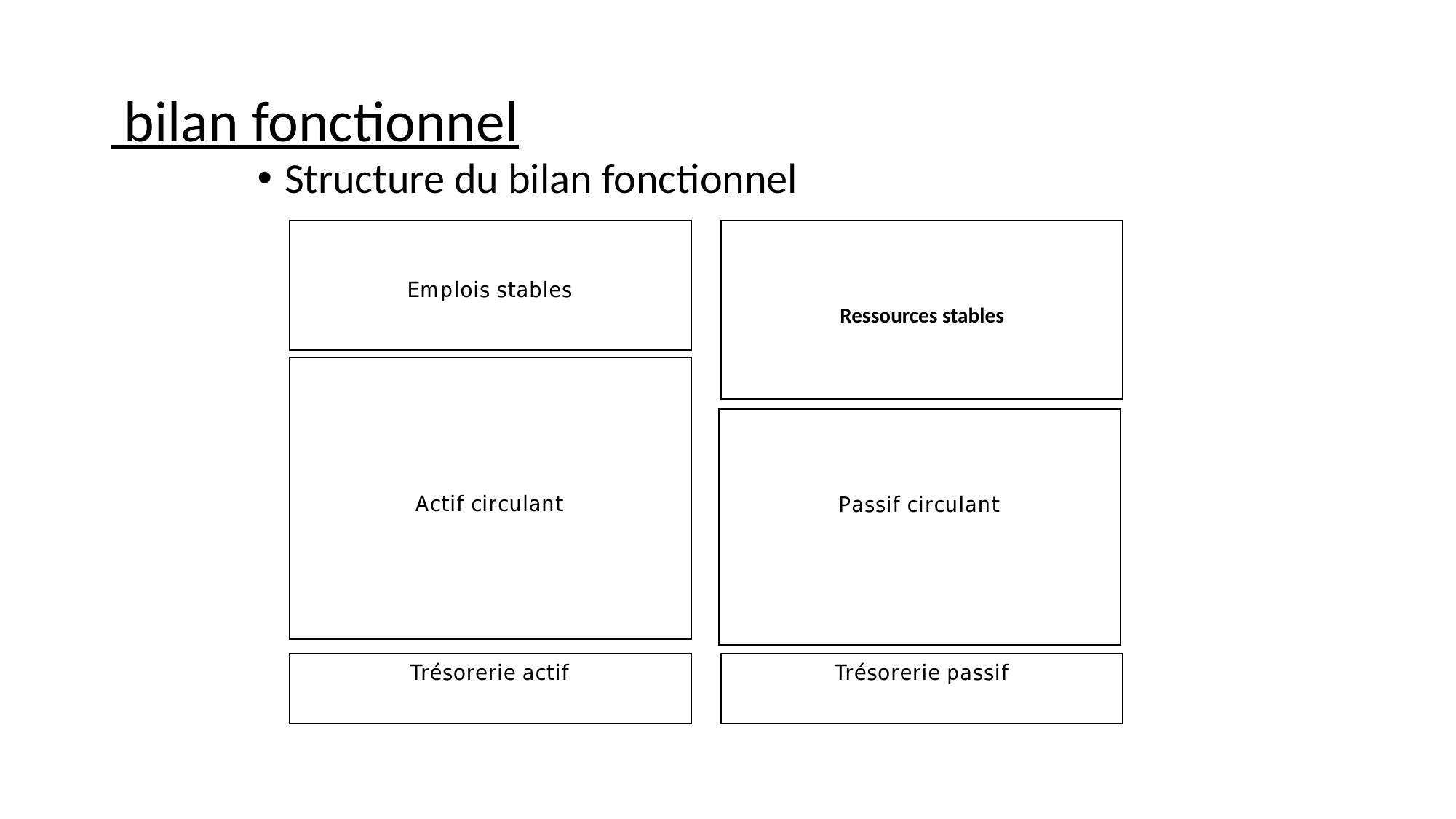

# bilan fonctionnel
Structure du bilan fonctionnel

Emplois stables

Ressources stables

Actif circulant

Passif circulant
Trésorerie actif
Trésorerie passif